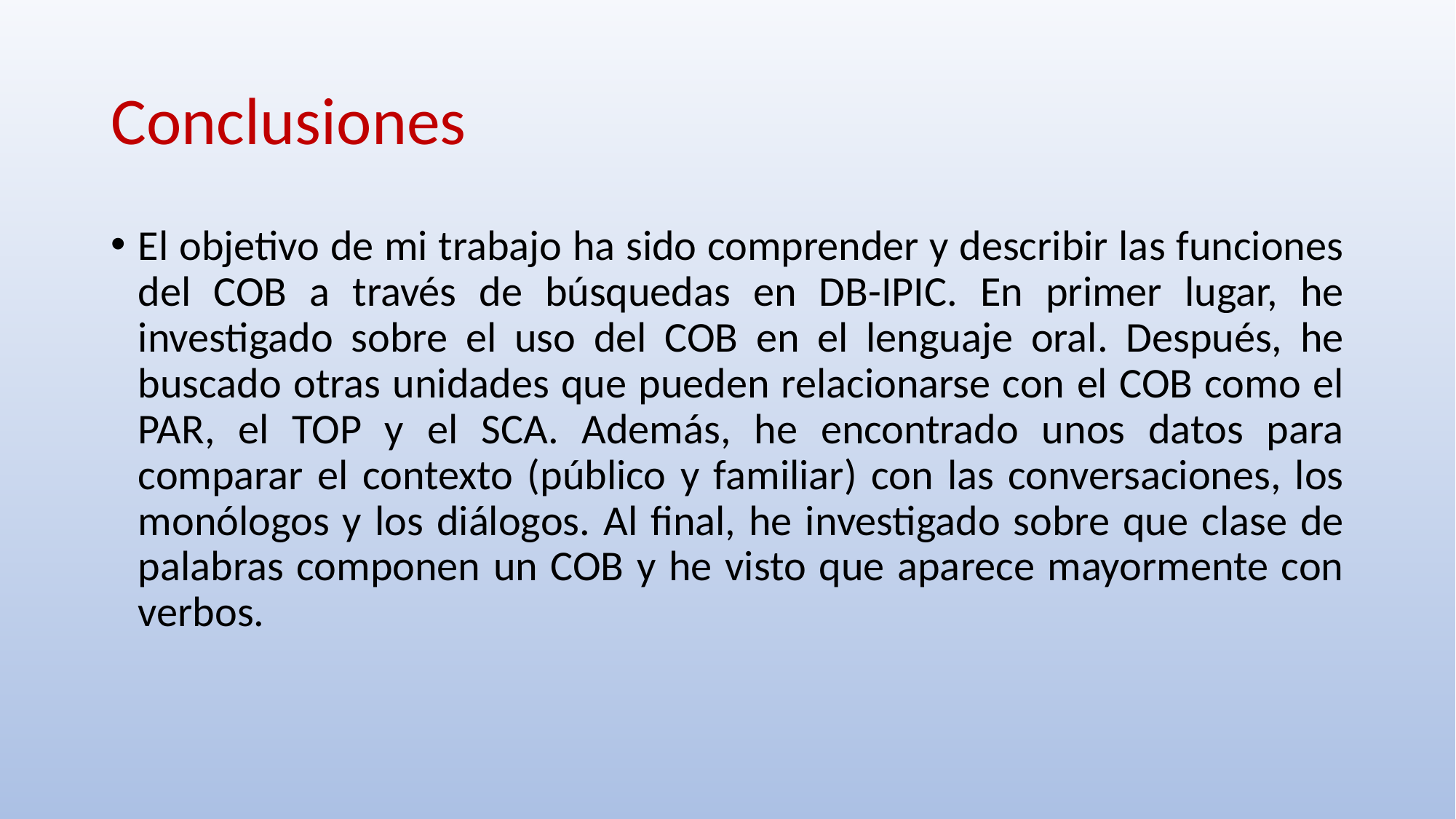

# Conclusiones
El objetivo de mi trabajo ha sido comprender y describir las funciones del COB a través de búsquedas en DB-IPIC. En primer lugar, he investigado sobre el uso del COB en el lenguaje oral. Después, he buscado otras unidades que pueden relacionarse con el COB como el PAR, el TOP y el SCA. Además, he encontrado unos datos para comparar el contexto (público y familiar) con las conversaciones, los monólogos y los diálogos. Al final, he investigado sobre que clase de palabras componen un COB y he visto que aparece mayormente con verbos.